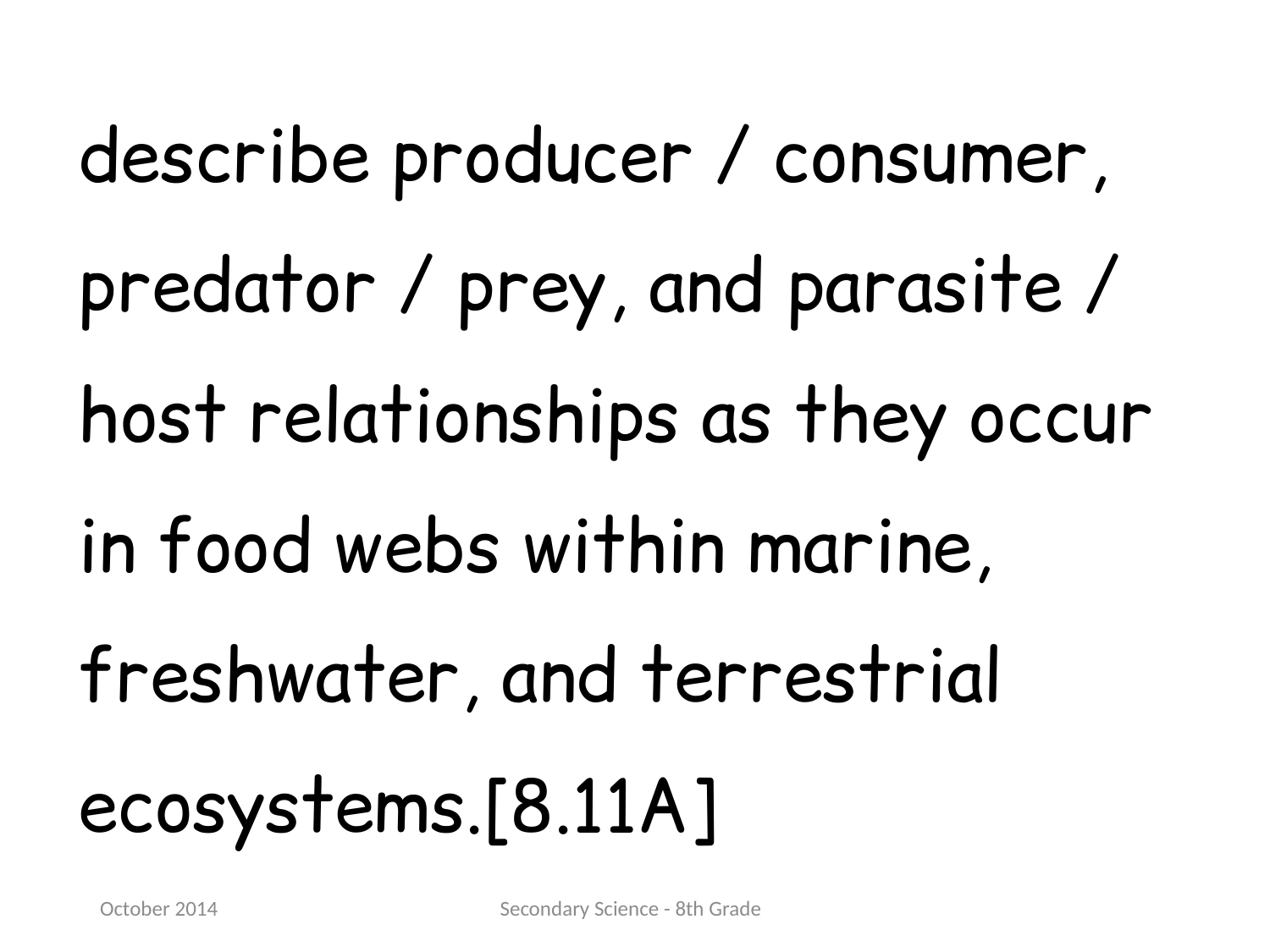

describe producer / consumer, predator / prey, and parasite / host relationships as they occur in food webs within marine, freshwater, and terrestrial ecosystems.[8.11A]
October 2014
Secondary Science - 8th Grade